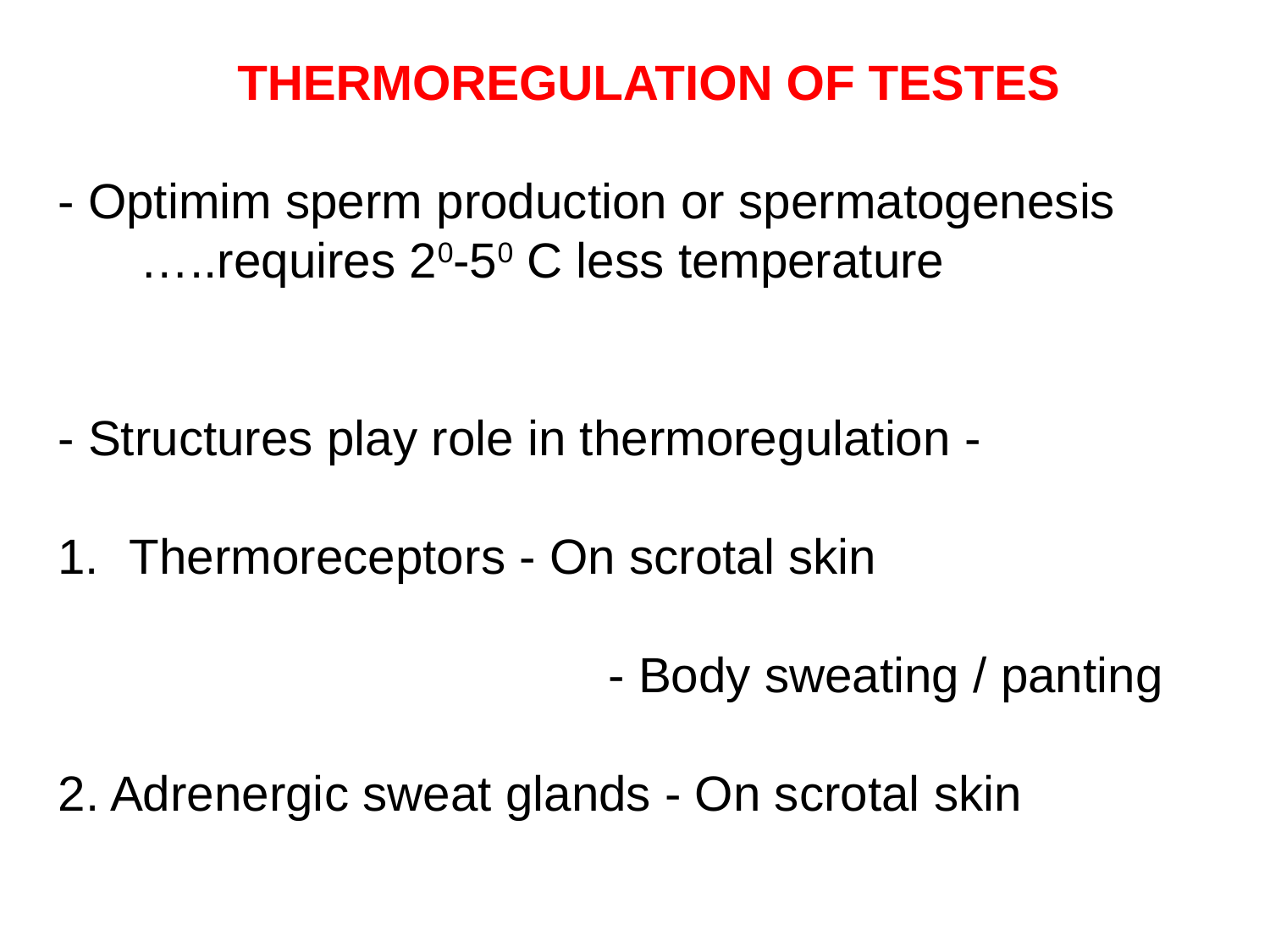

THERMOREGULATION OF TESTES

- Optimim sperm production or spermatogenesis
      …..requires 20-50 C less temperature

- Structures play role in thermoregulation -

Thermoreceptors - On scrotal skin
                                        - Body sweating / panting

2. Adrenergic sweat glands - On scrotal skin